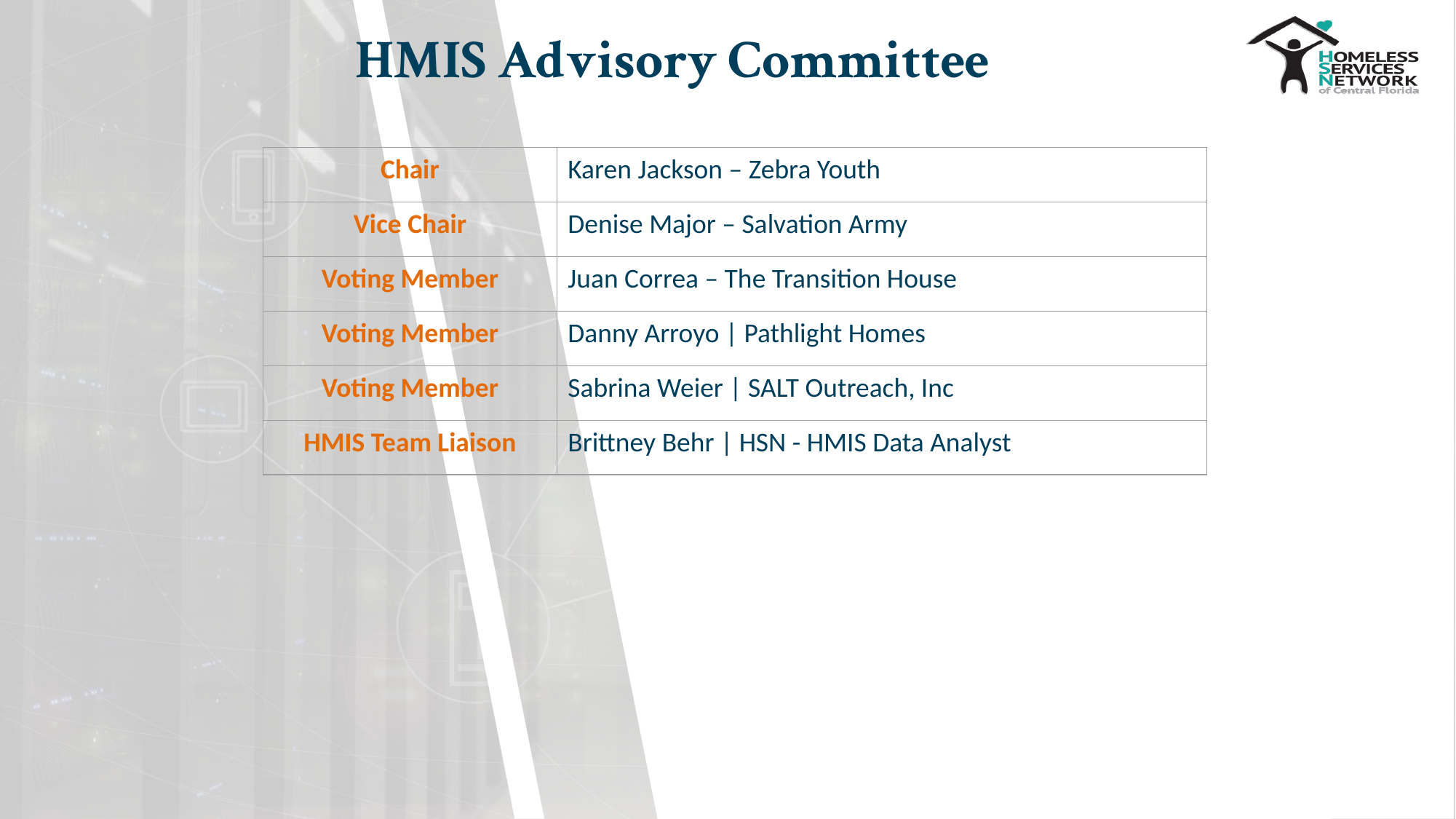

# HMIS Advisory Committee
| Chair | Karen Jackson – Zebra Youth |
| --- | --- |
| Vice Chair | Denise Major – Salvation Army |
| Voting Member | Juan Correa – The Transition House |
| Voting Member | Danny Arroyo | Pathlight Homes |
| Voting Member | Sabrina Weier | SALT Outreach, Inc |
| HMIS Team Liaison | Brittney Behr | HSN - HMIS Data Analyst |